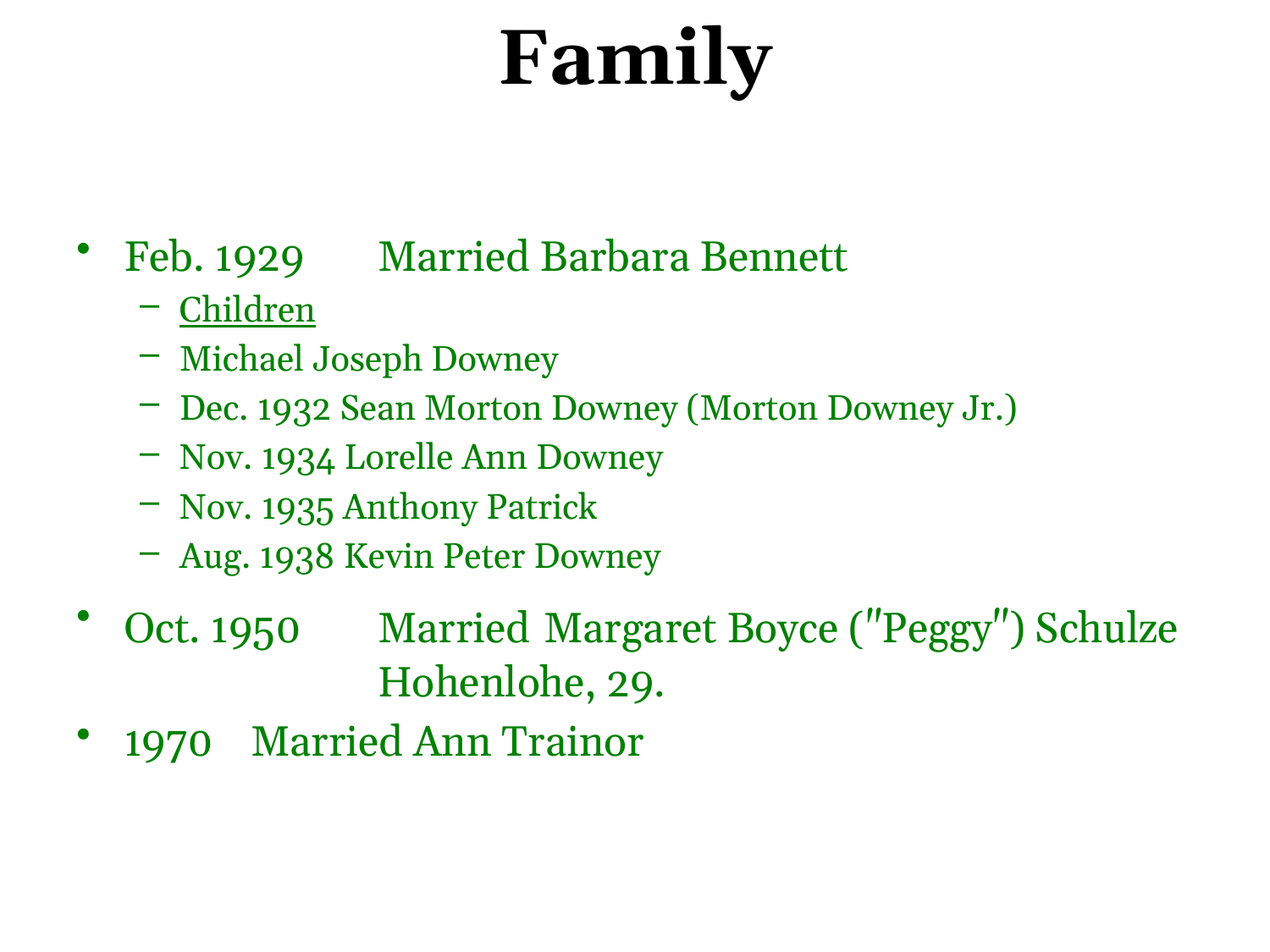

# Family
Feb. 1929	Married Barbara Bennett
Children
Michael Joseph Downey
Dec. 1932 Sean Morton Downey (Morton Downey Jr.)
Nov. 1934 Lorelle Ann Downey
Nov. 1935 Anthony Patrick
Aug. 1938 Kevin Peter Downey
Oct. 1950 	Married Margaret Boyce ("Peggy") Schulze 		Hohenlohe, 29.
1970	Married Ann Trainor